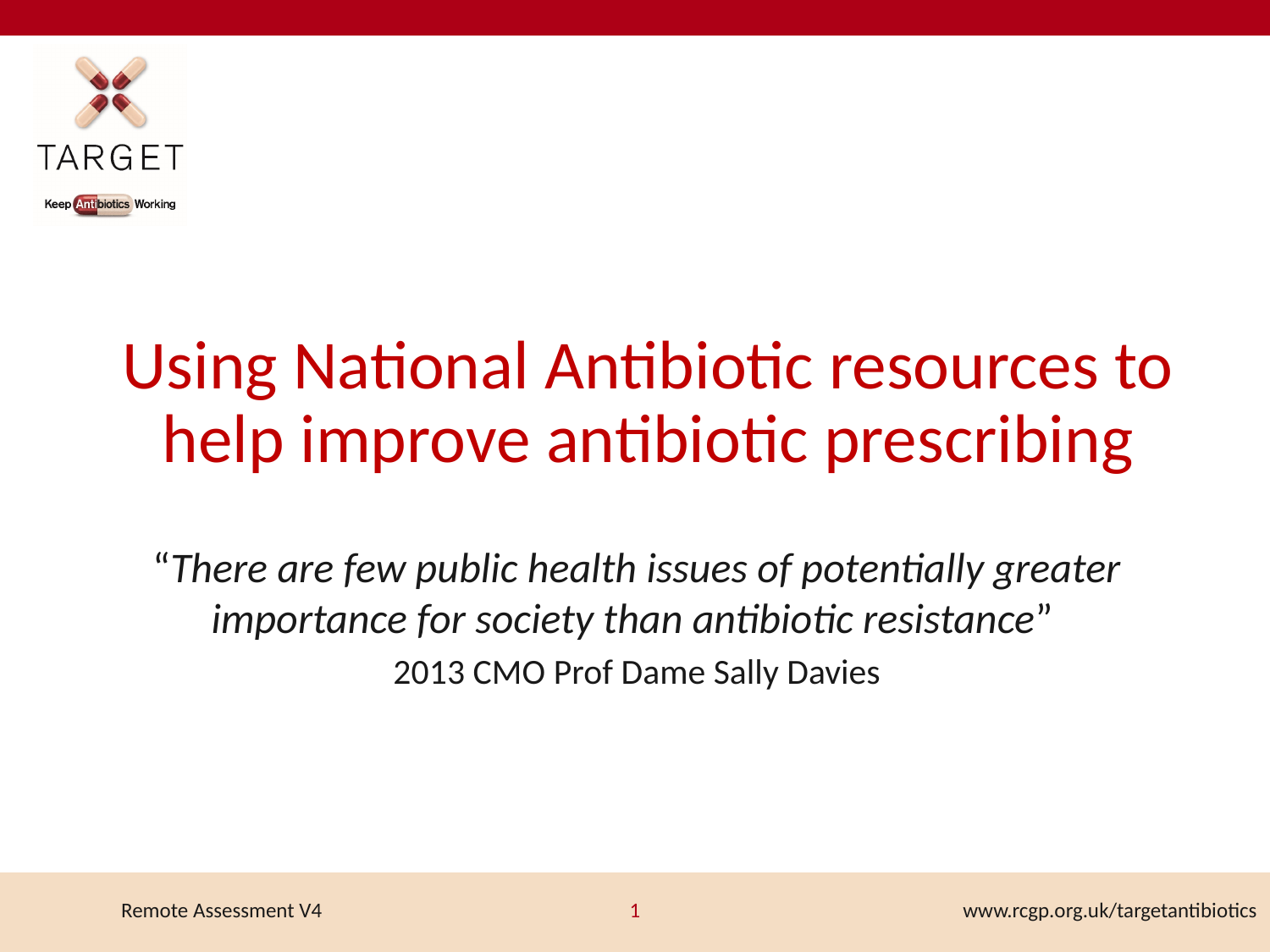

# Using National Antibiotic resources to help improve antibiotic prescribing
“There are few public health issues of potentially greater importance for society than antibiotic resistance”
2013 CMO Prof Dame Sally Davies
Remote Assessment V4
1
www.rcgp.org.uk/targetantibiotics